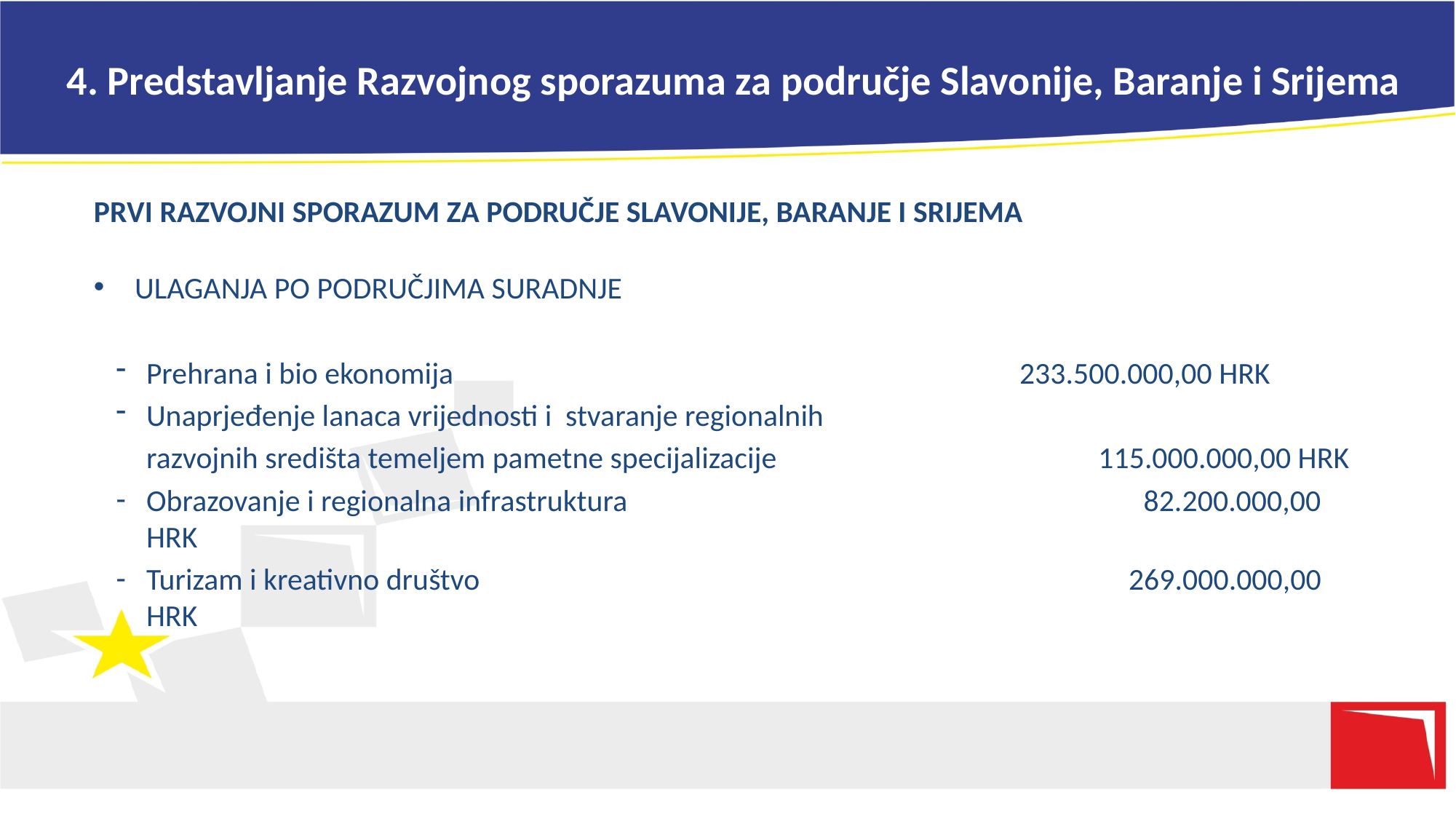

# 4. Predstavljanje Razvojnog sporazuma za područje Slavonije, Baranje i Srijema
PRVI RAZVOJNI SPORAZUM ZA PODRUČJE SLAVONIJE, BARANJE I SRIJEMA

ULAGANJA PO PODRUČJIMA SURADNJE

Prehrana i bio ekonomija			 			233.500.000,00 HRK
Unaprjeđenje lanaca vrijednosti i  stvaranje regionalnih
razvojnih središta temeljem pametne specijalizacije 			115.000.000,00 HRK
Obrazovanje i regionalna infrastruktura	  	  		                  82.200.000,00 HRK
Turizam i kreativno društvo 	             	             				269.000.000,00 HRK